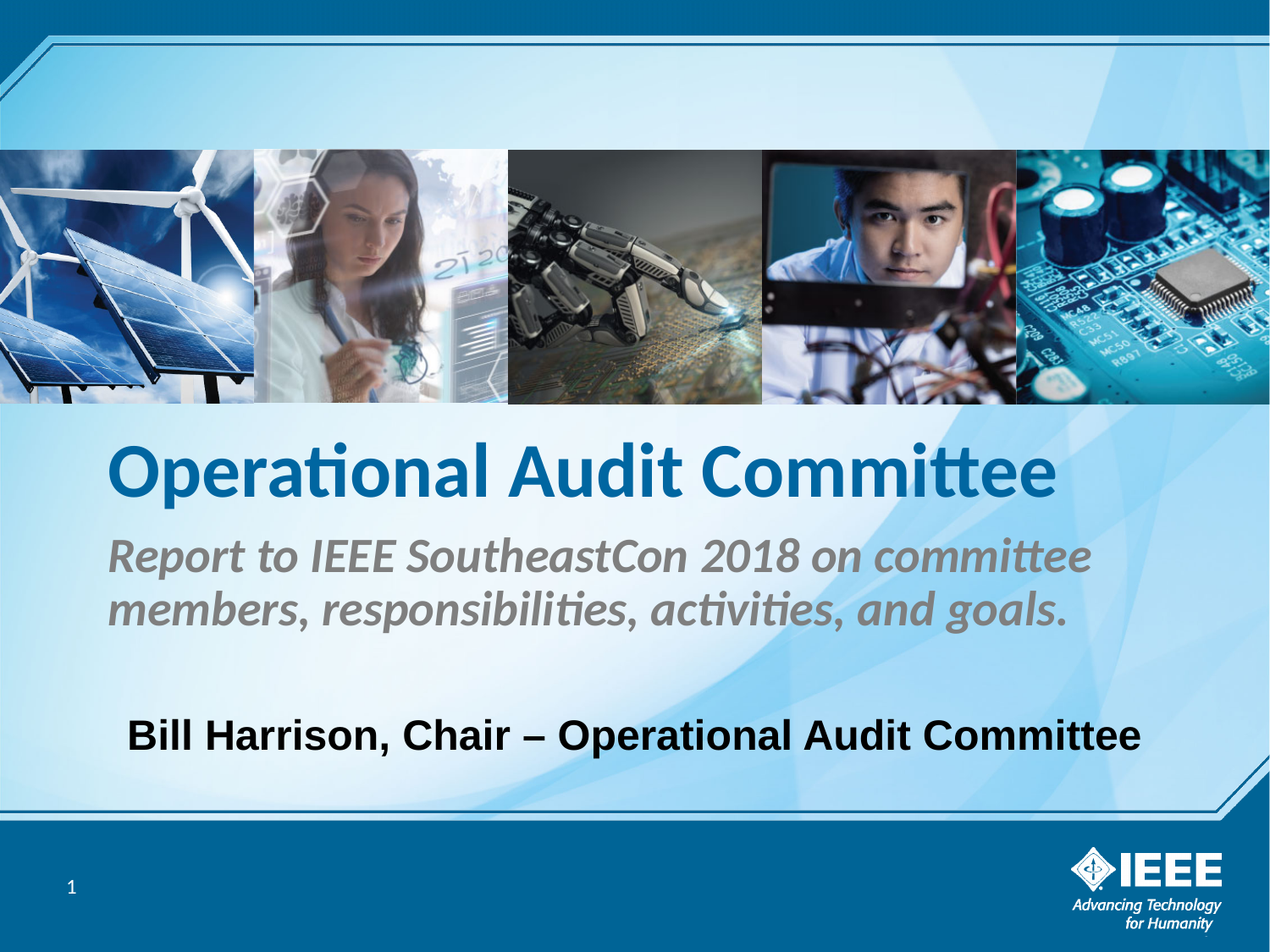

# Operational Audit Committee
Report to IEEE SoutheastCon 2018 on committee members, responsibilities, activities, and goals.
Bill Harrison, Chair – Operational Audit Committee